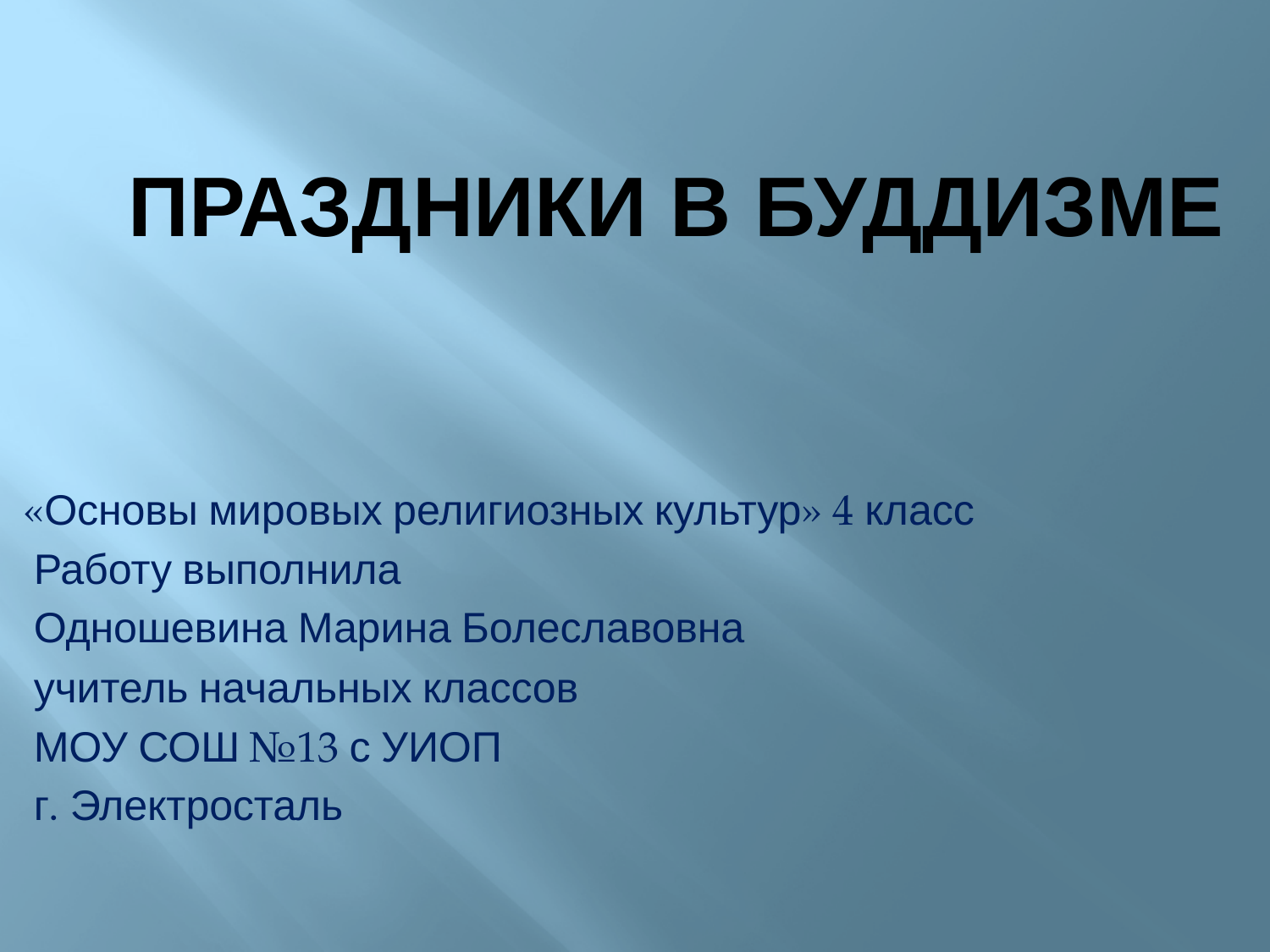

# Праздники в Буддизме
 «Основы мировых религиозных культур» 4 класс
  Работу выполнила
  Одношевина Марина Болеславовна
  учитель начальных классов
  МОУ СОШ №13 с УИОП
  г. Электросталь